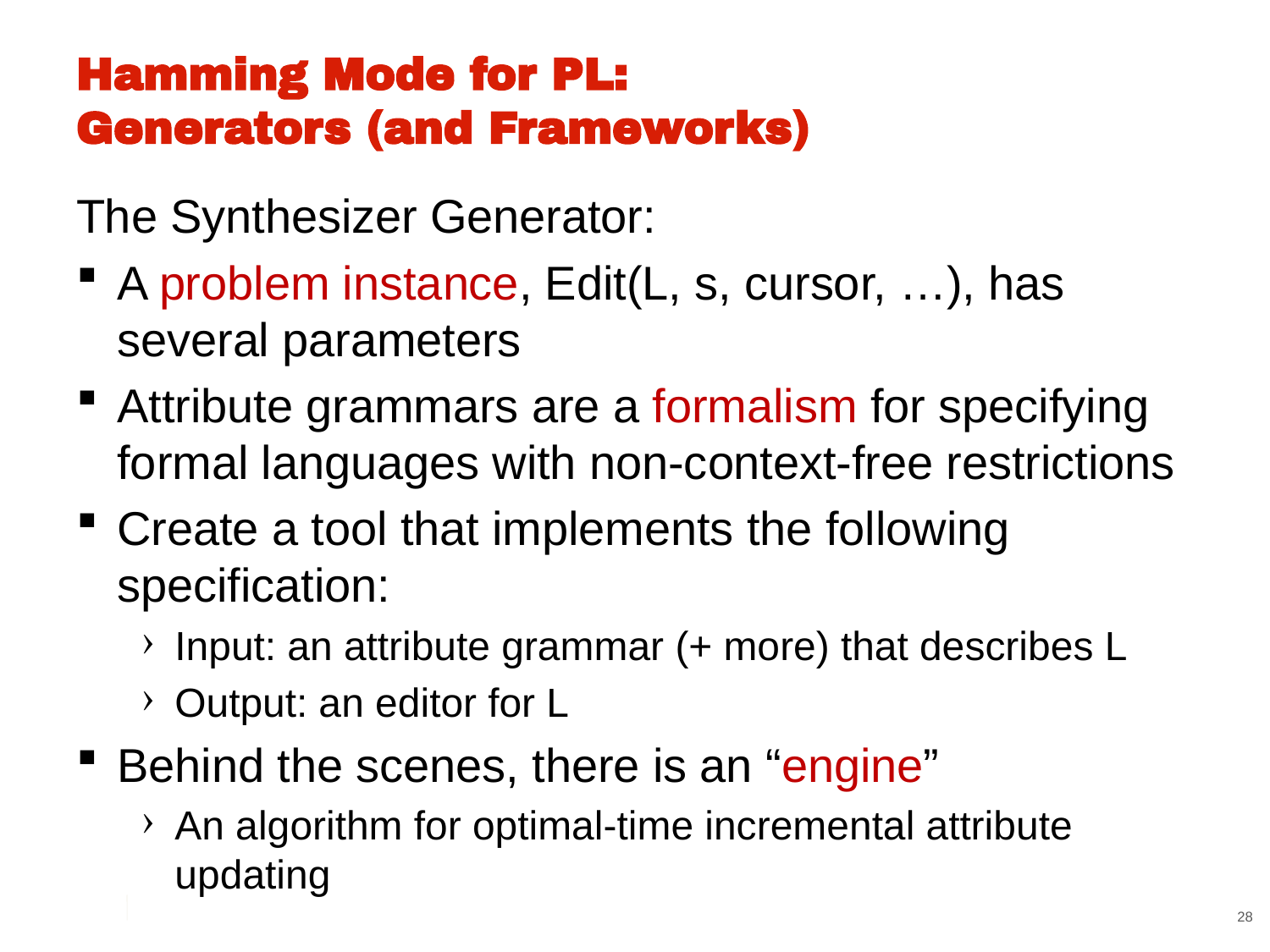

# Hamming Mode for PL: Generators (and Frameworks)
The Synthesizer Generator:
A problem instance, Edit(L, s, cursor, …), has several parameters
Attribute grammars are a formalism for specifying formal languages with non-context-free restrictions
Create a tool that implements the following specification:
Input: an attribute grammar (+ more) that describes L
Output: an editor for L
Behind the scenes, there is an “engine”
An algorithm for optimal-time incremental attribute updating